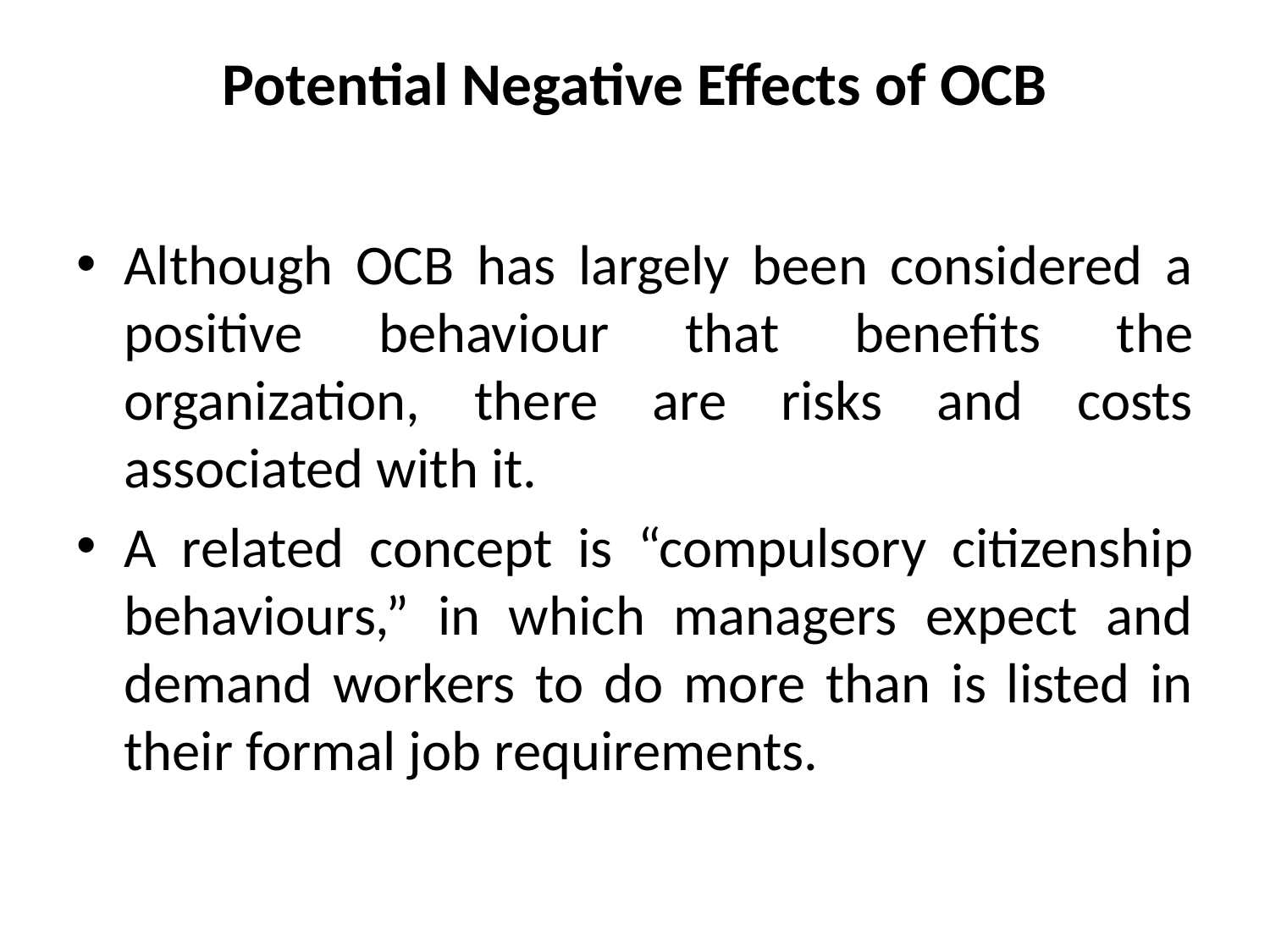

# Potential Negative Effects of OCB
Although OCB has largely been considered a positive behaviour that benefits the organization, there are risks and costs associated with it.
A related concept is “compulsory citizenship behaviours,” in which managers expect and demand workers to do more than is listed in their formal job requirements.